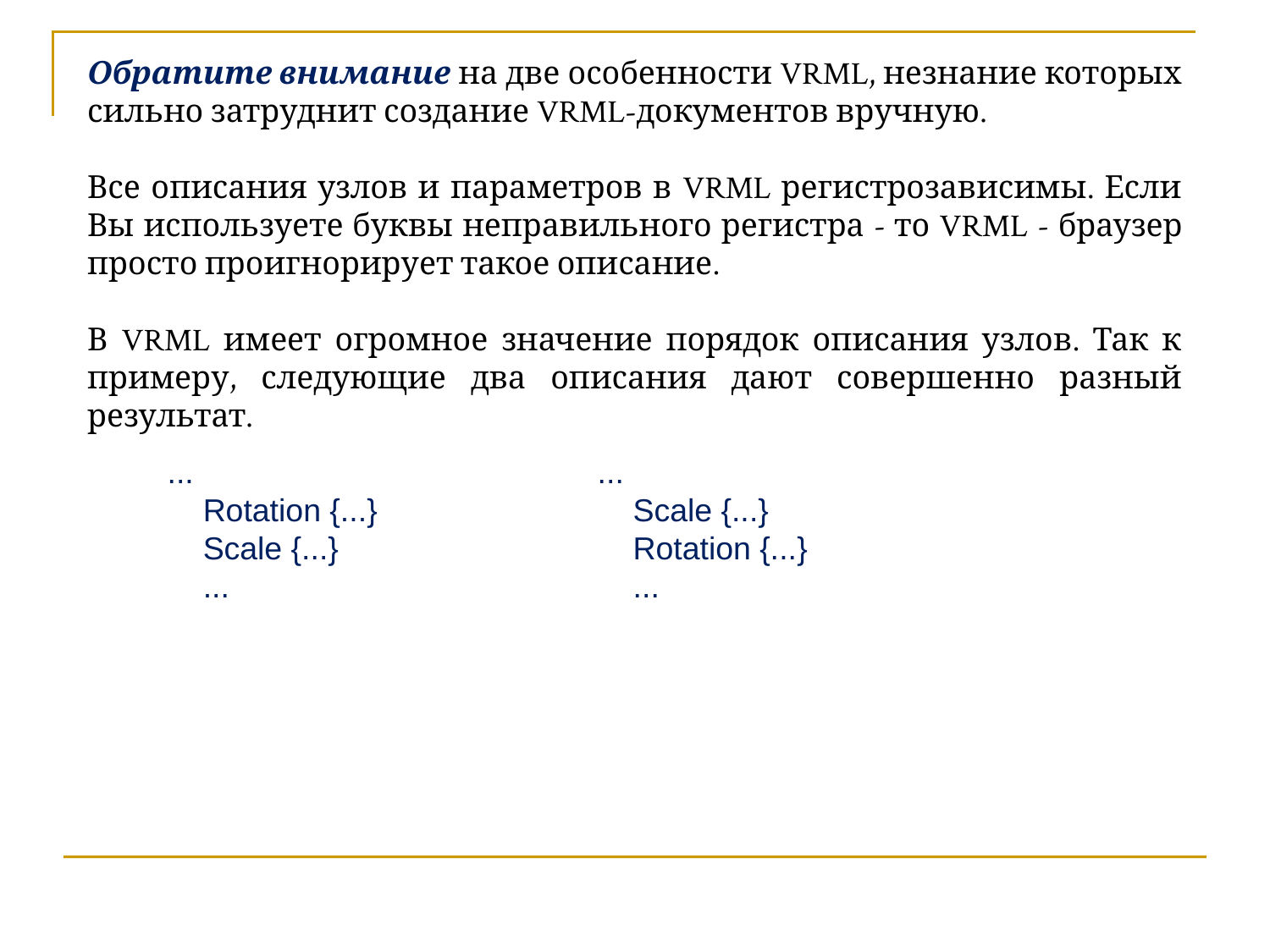

Обратите внимание на две особенности VRML, незнание которых сильно затруднит создание VRML-документов вручную.

Все описания узлов и параметров в VRML регистрозависимы. Если Вы используете буквы неправильного регистра - то VRML - браузер просто проигнорирует такое описание.

В VRML имеет огромное значение порядок описания узлов. Так к примеру, следующие два описания дают совершенно разный результат.
...
    Scale {...}
    Rotation {...}
    ...
...
    Rotation {...}
    Scale {...}
    ...